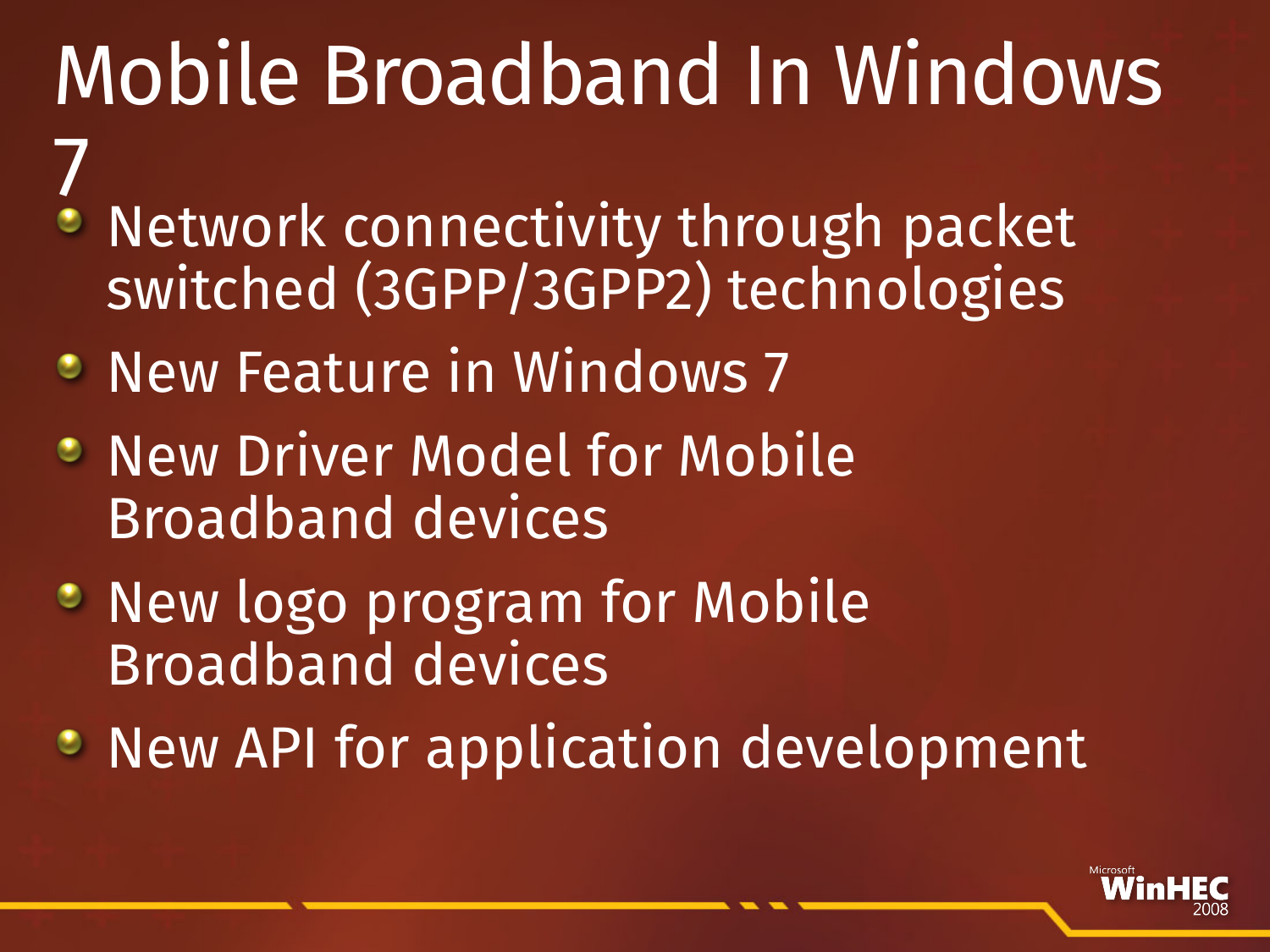

# Mobile Broadband In Windows 7
Network connectivity through packet switched (3GPP/3GPP2) technologies
New Feature in Windows 7
New Driver Model for Mobile
Broadband devices
New logo program for Mobile
Broadband devices
New API for application development